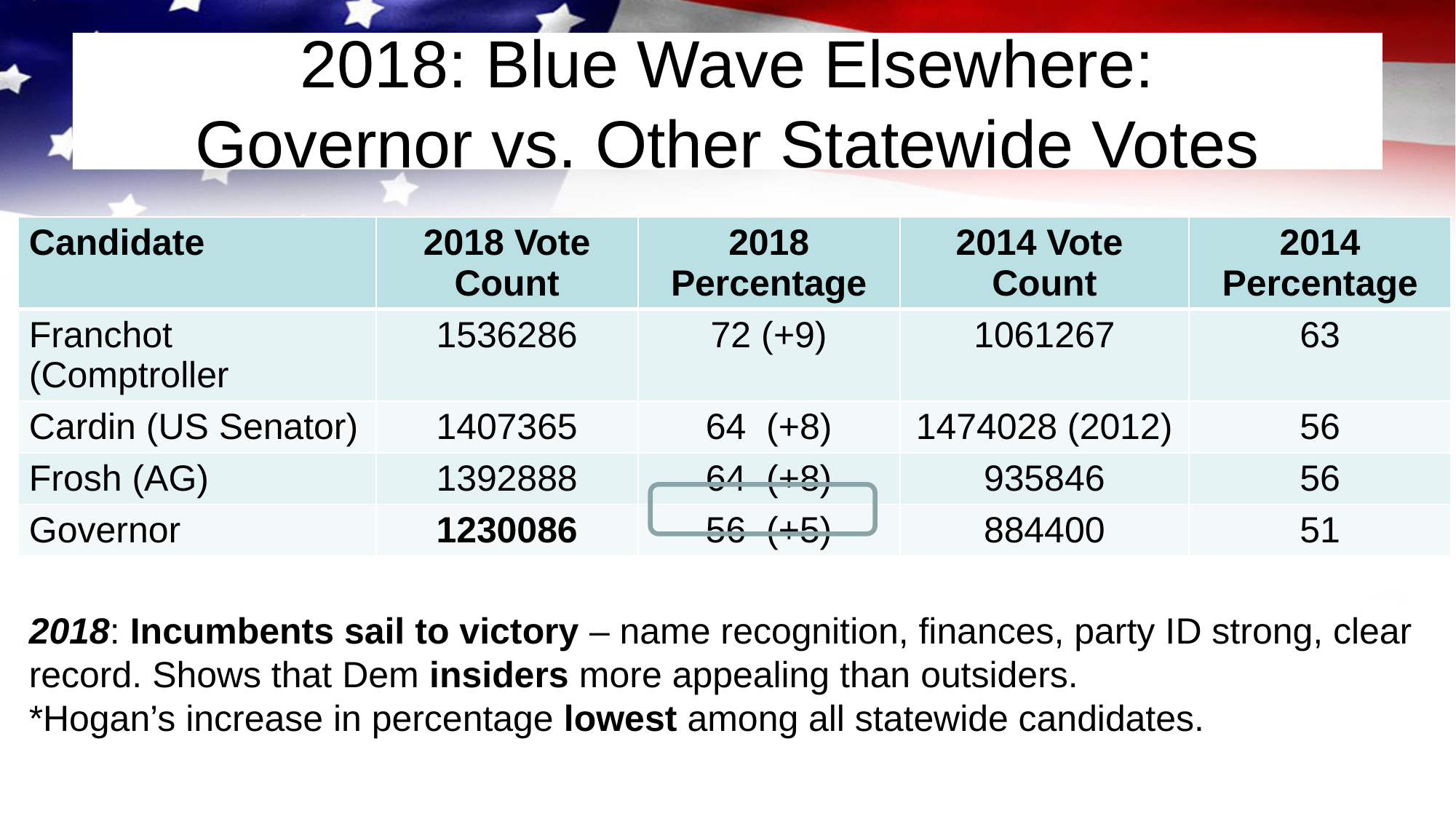

# 2018: Blue Wave Elsewhere: Governor vs. Other Statewide Votes
| Candidate | 2018 Vote Count | 2018 Percentage | 2014 Vote Count | 2014 Percentage |
| --- | --- | --- | --- | --- |
| Franchot (Comptroller | 1536286 | 72 (+9) | 1061267 | 63 |
| Cardin (US Senator) | 1407365 | 64 (+8) | 1474028 (2012) | 56 |
| Frosh (AG) | 1392888 | 64 (+8) | 935846 | 56 |
| Governor | 1230086 | 56 (+5) | 884400 | 51 |

2018: Incumbents sail to victory – name recognition, finances, party ID strong, clear record. Shows that Dem insiders more appealing than outsiders.
*Hogan’s increase in percentage lowest among all statewide candidates.